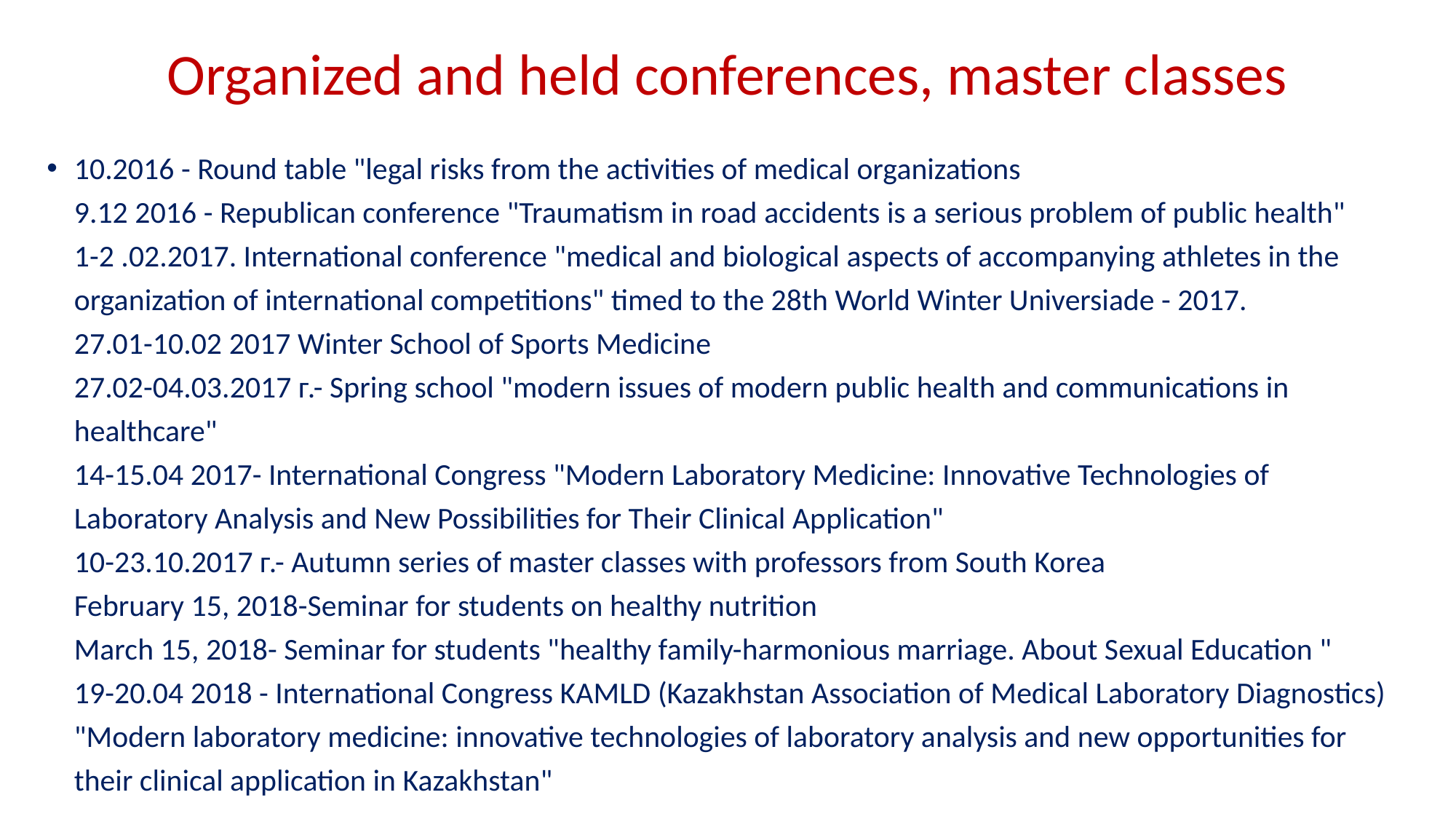

# Organized and held conferences, master classes
10.2016 - Round table "legal risks from the activities of medical organizations
9.12 2016 - Republican conference "Traumatism in road accidents is a serious problem of public health"
1-2 .02.2017. International conference "medical and biological aspects of accompanying athletes in the organization of international competitions" timed to the 28th World Winter Universiade - 2017.
27.01-10.02 2017 Winter School of Sports Medicine
27.02-04.03.2017 г.- Spring school "modern issues of modern public health and communications in healthcare"
14-15.04 2017- International Congress "Modern Laboratory Medicine: Innovative Technologies of Laboratory Analysis and New Possibilities for Their Clinical Application"
10-23.10.2017 г.- Autumn series of master classes with professors from South Korea
February 15, 2018-Seminar for students on healthy nutrition
March 15, 2018- Seminar for students "healthy family-harmonious marriage. About Sexual Education "
19-20.04 2018 - International Congress KAMLD (Kazakhstan Association of Medical Laboratory Diagnostics) "Modern laboratory medicine: innovative technologies of laboratory analysis and new opportunities for their clinical application in Kazakhstan"